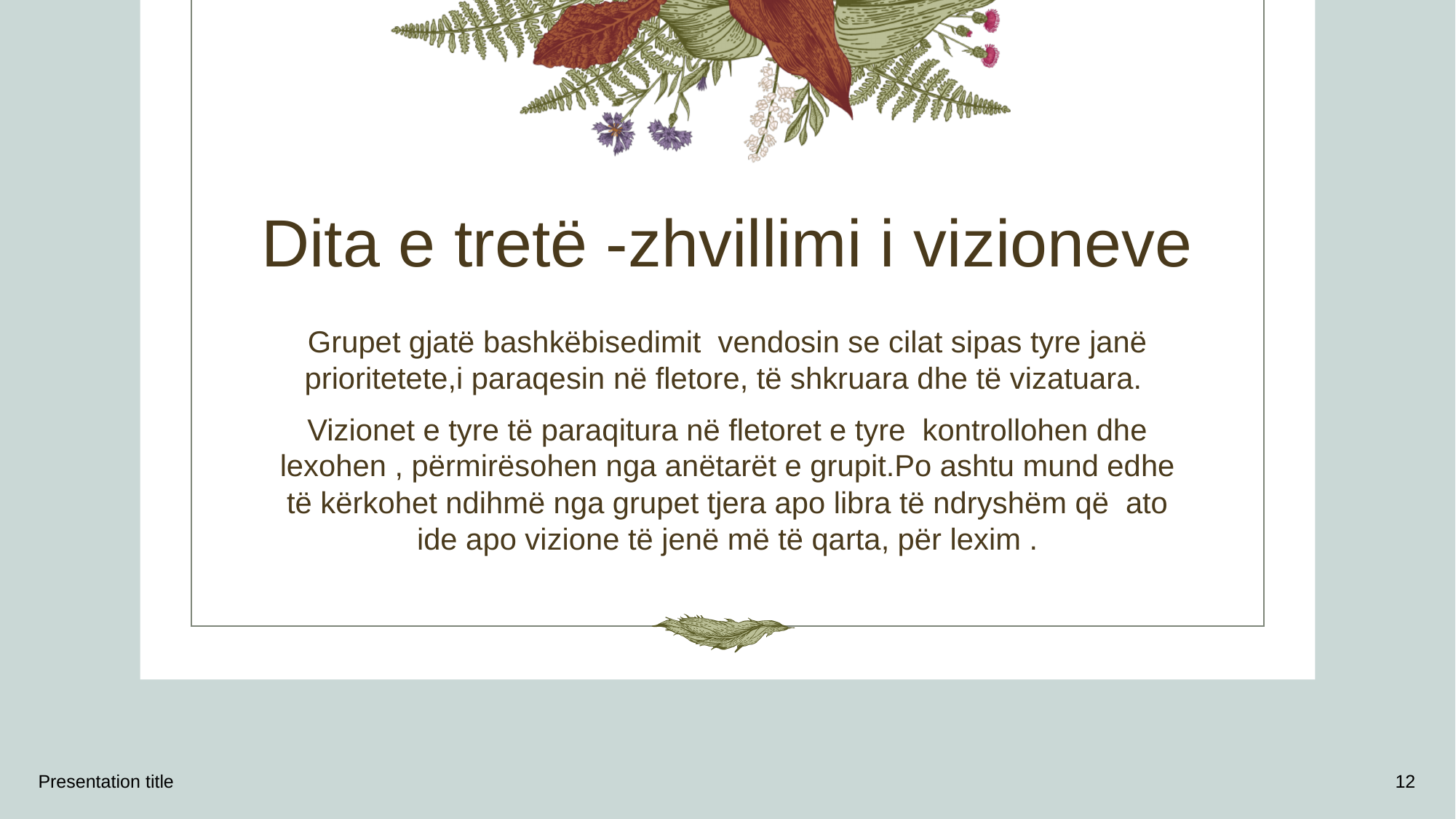

# Dita e tretë -zhvillimi i vizioneve
Grupet gjatë bashkëbisedimit  vendosin se cilat sipas tyre janë prioritetete,i paraqesin në fletore, të shkruara dhe të vizatuara.
Vizionet e tyre të paraqitura në fletoret e tyre  kontrollohen dhe lexohen , përmirësohen nga anëtarët e grupit.Po ashtu mund edhe të kërkohet ndihmë nga grupet tjera apo libra të ndryshëm që  ato ide apo vizione të jenë më të qarta, për lexim .

Presentation title
12